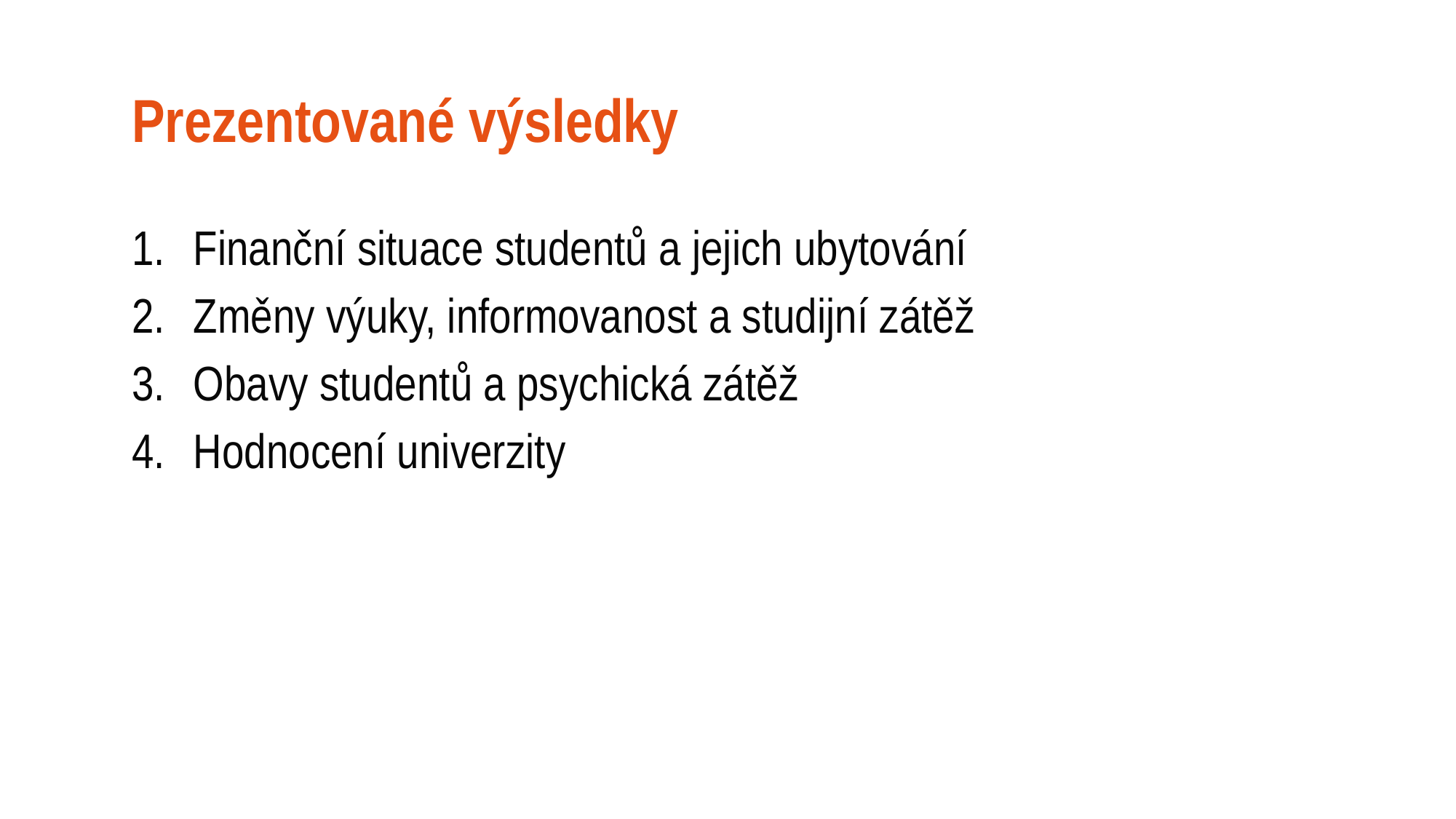

# Prezentované výsledky
Finanční situace studentů a jejich ubytování
Změny výuky, informovanost a studijní zátěž
Obavy studentů a psychická zátěž
Hodnocení univerzity